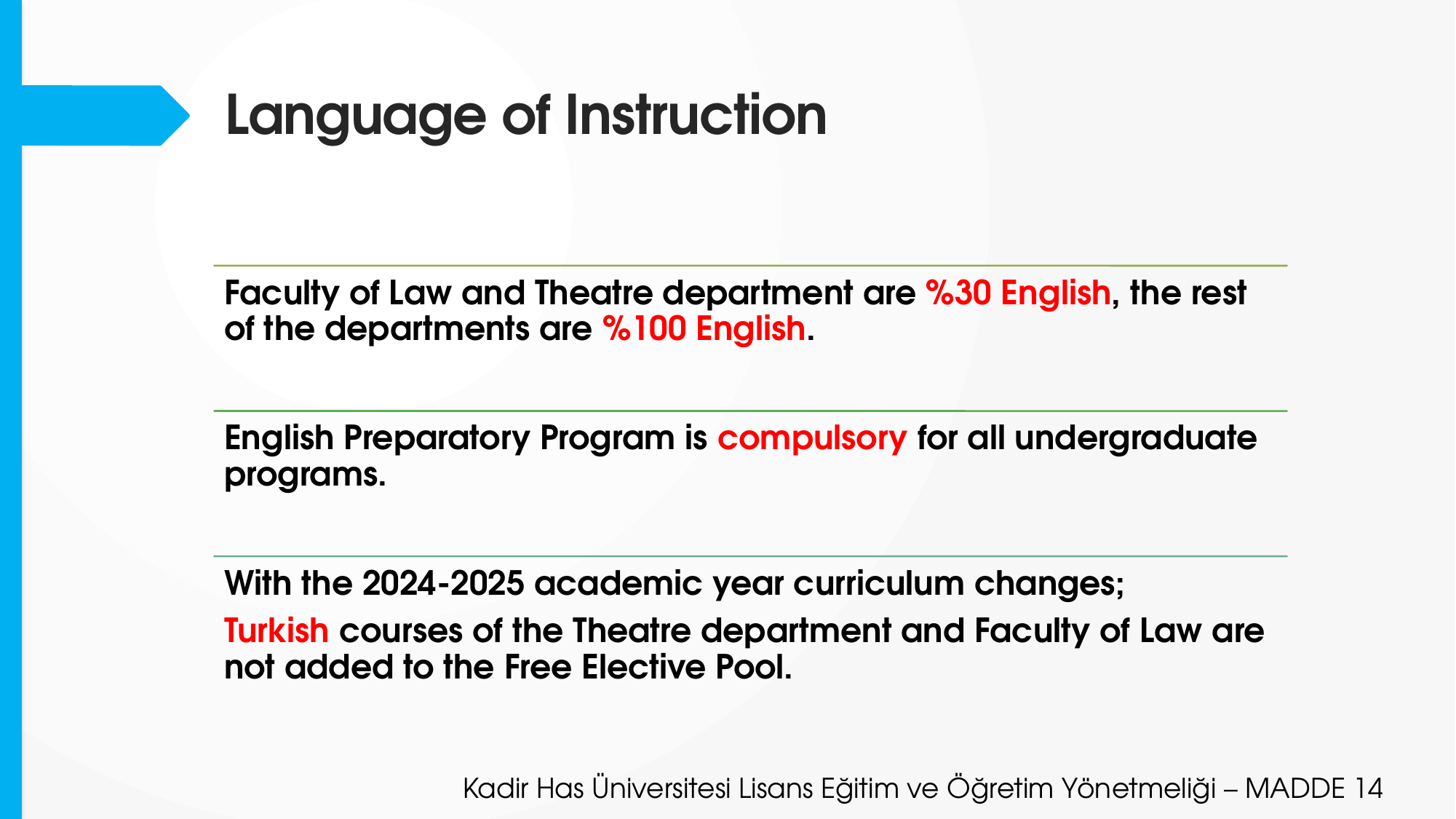

Language of Instruction

Faculty of Law and Theatre department are %30 English, the rest of the departments are %100 English.
English Preparatory Program is compulsory for all undergraduate programs.
With the 2024-2025 academic year curriculum changes;
Turkish courses of the Theatre department and Faculty of Law are not added to the Free Elective Pool.
Kadir Has Üniversitesi Lisans Eğitim ve Öğretim Yönetmeliği – MADDE 14